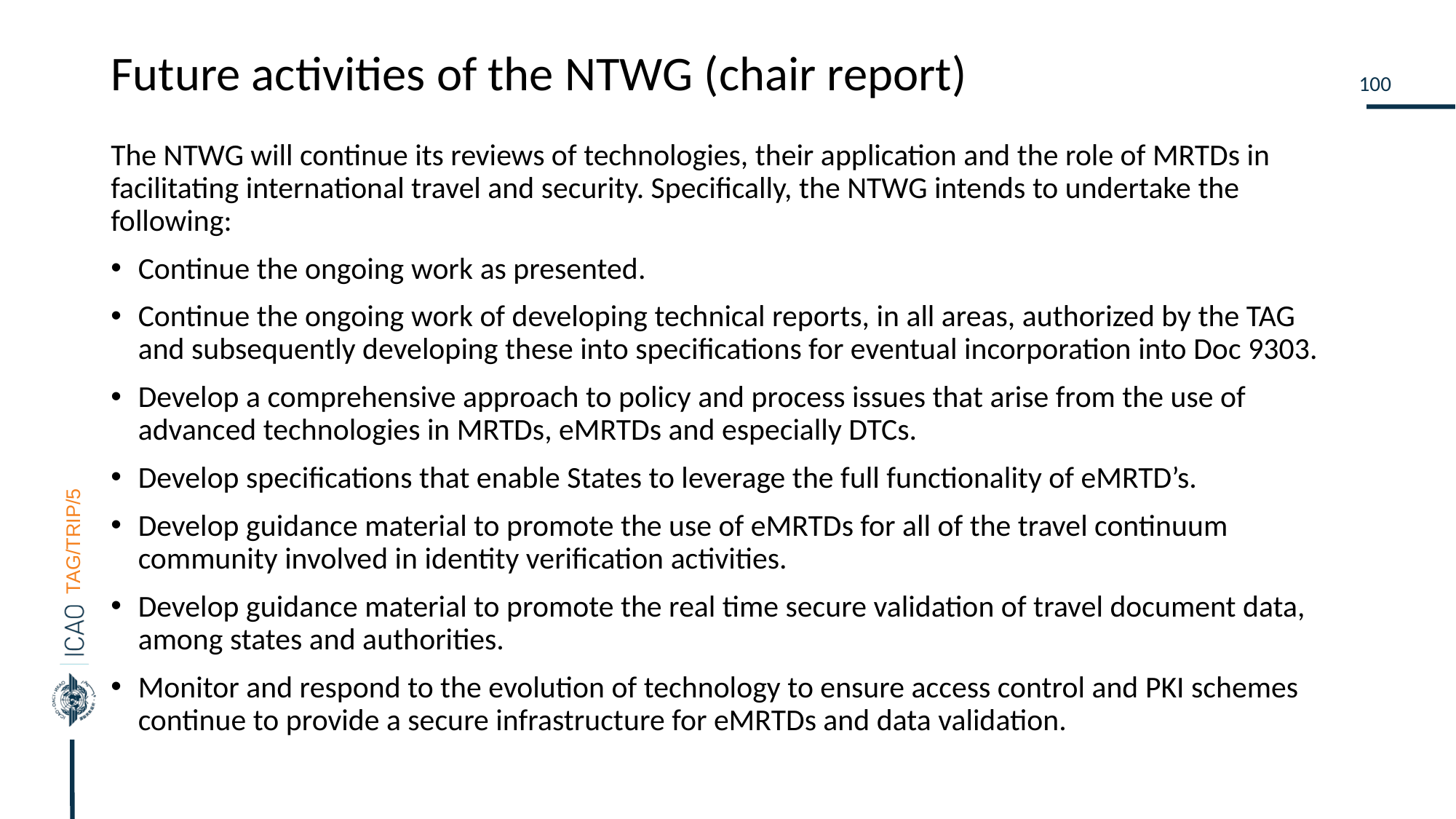

# Future activities of the NTWG (chair report)
The NTWG will continue its reviews of technologies, their application and the role of MRTDs in facilitating international travel and security. Specifically, the NTWG intends to undertake the following:
Continue the ongoing work as presented.
Continue the ongoing work of developing technical reports, in all areas, authorized by the TAG and subsequently developing these into specifications for eventual incorporation into Doc 9303.
Develop a comprehensive approach to policy and process issues that arise from the use of advanced technologies in MRTDs, eMRTDs and especially DTCs.
Develop specifications that enable States to leverage the full functionality of eMRTD’s.
Develop guidance material to promote the use of eMRTDs for all of the travel continuum community involved in identity verification activities.
Develop guidance material to promote the real time secure validation of travel document data, among states and authorities.
Monitor and respond to the evolution of technology to ensure access control and PKI schemes continue to provide a secure infrastructure for eMRTDs and data validation.